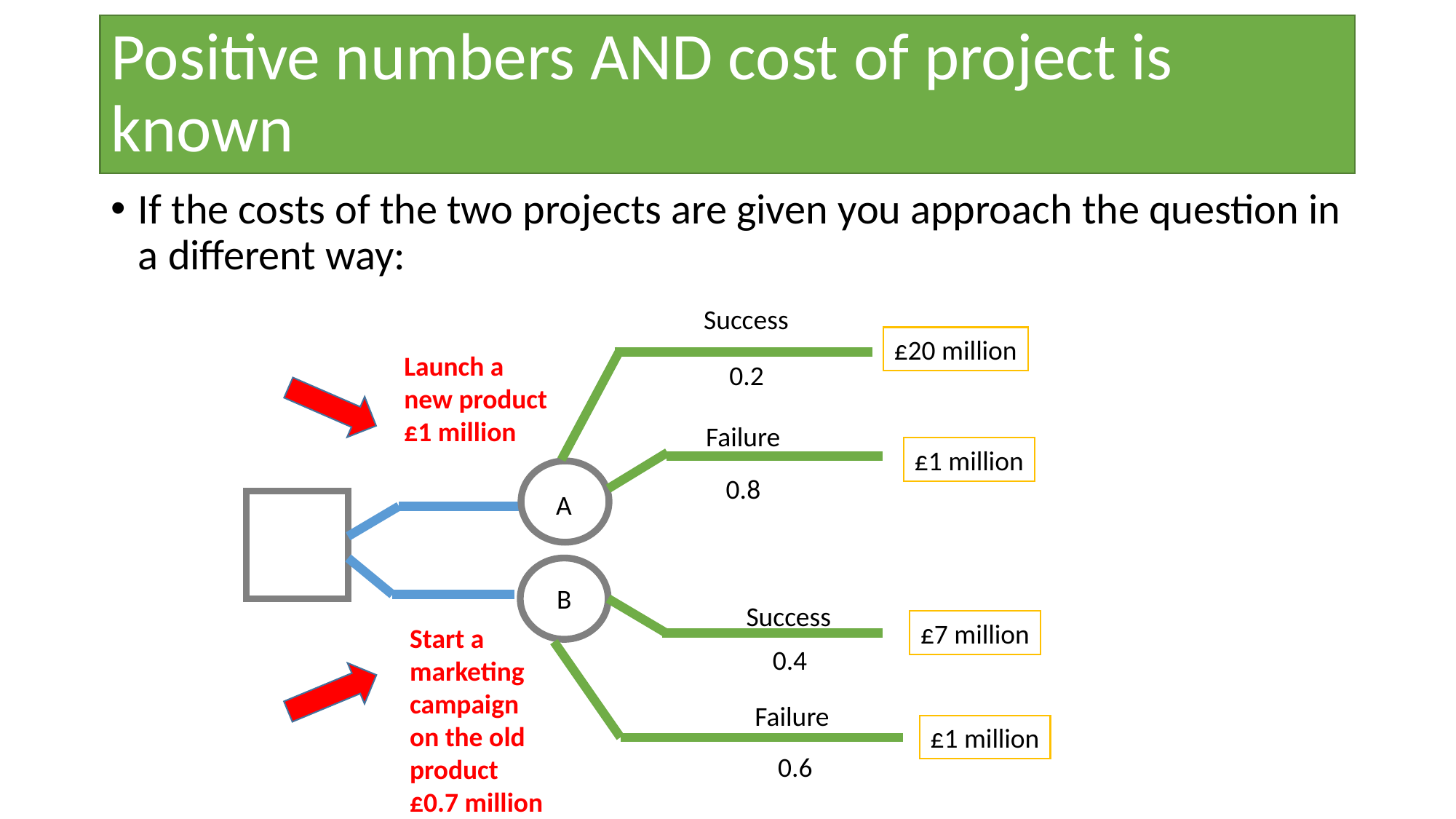

# Positive numbers AND cost of project is known
If the costs of the two projects are given you approach the question in a different way:
Success
£20 million
Launch a new product £1 million

A

B
Start a marketing campaign on the old product
£0.7 million
0.2

Failure
£1 million
0.8
Success
£7 million
0.4

Failure
£1 million
0.6